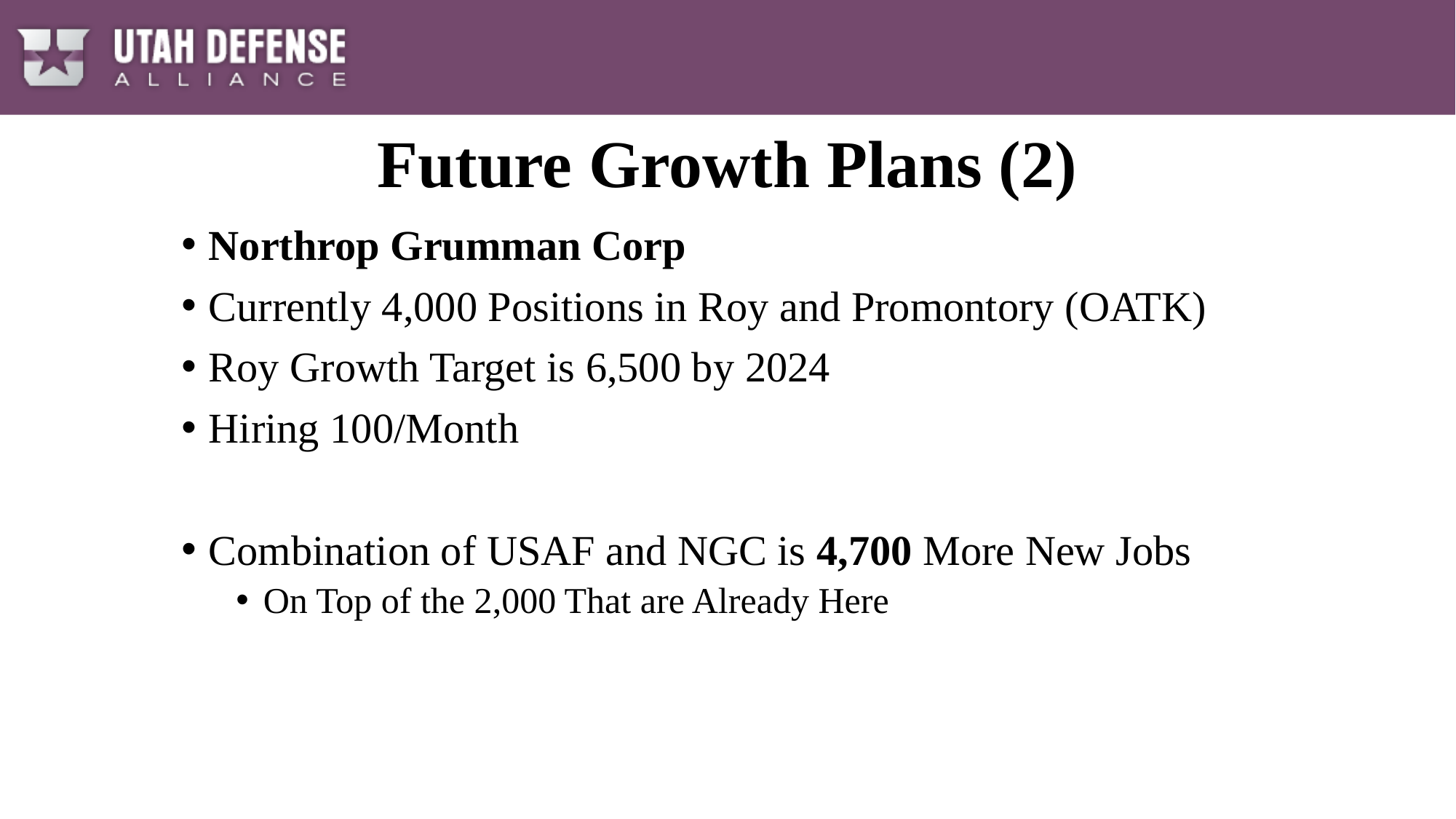

# Future Growth Plans (2)
Northrop Grumman Corp
Currently 4,000 Positions in Roy and Promontory (OATK)
Roy Growth Target is 6,500 by 2024
Hiring 100/Month

Combination of USAF and NGC is 4,700 More New Jobs
On Top of the 2,000 That are Already Here